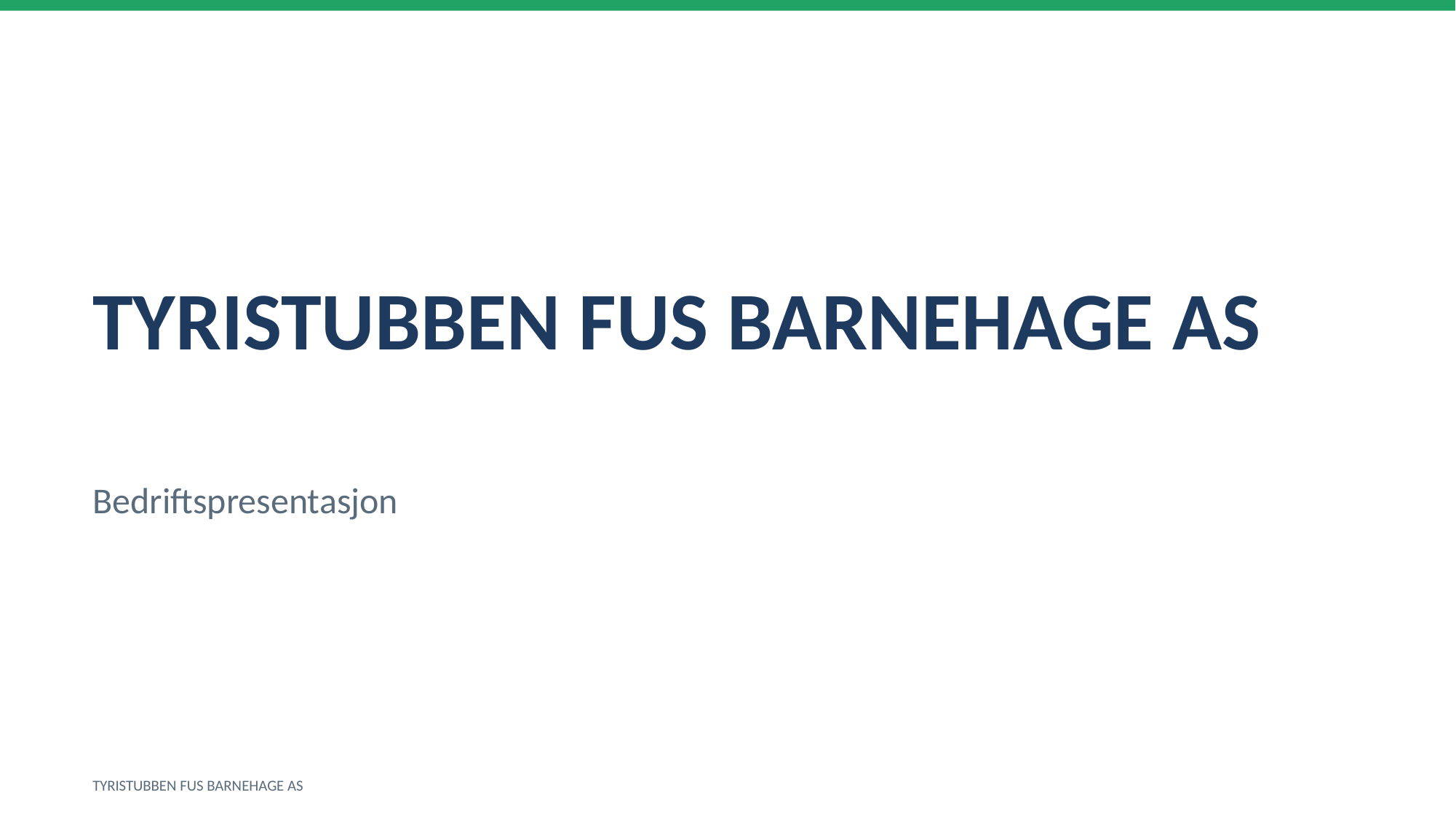

TYRISTUBBEN FUS BARNEHAGE AS
Bedriftspresentasjon
TYRISTUBBEN FUS BARNEHAGE AS